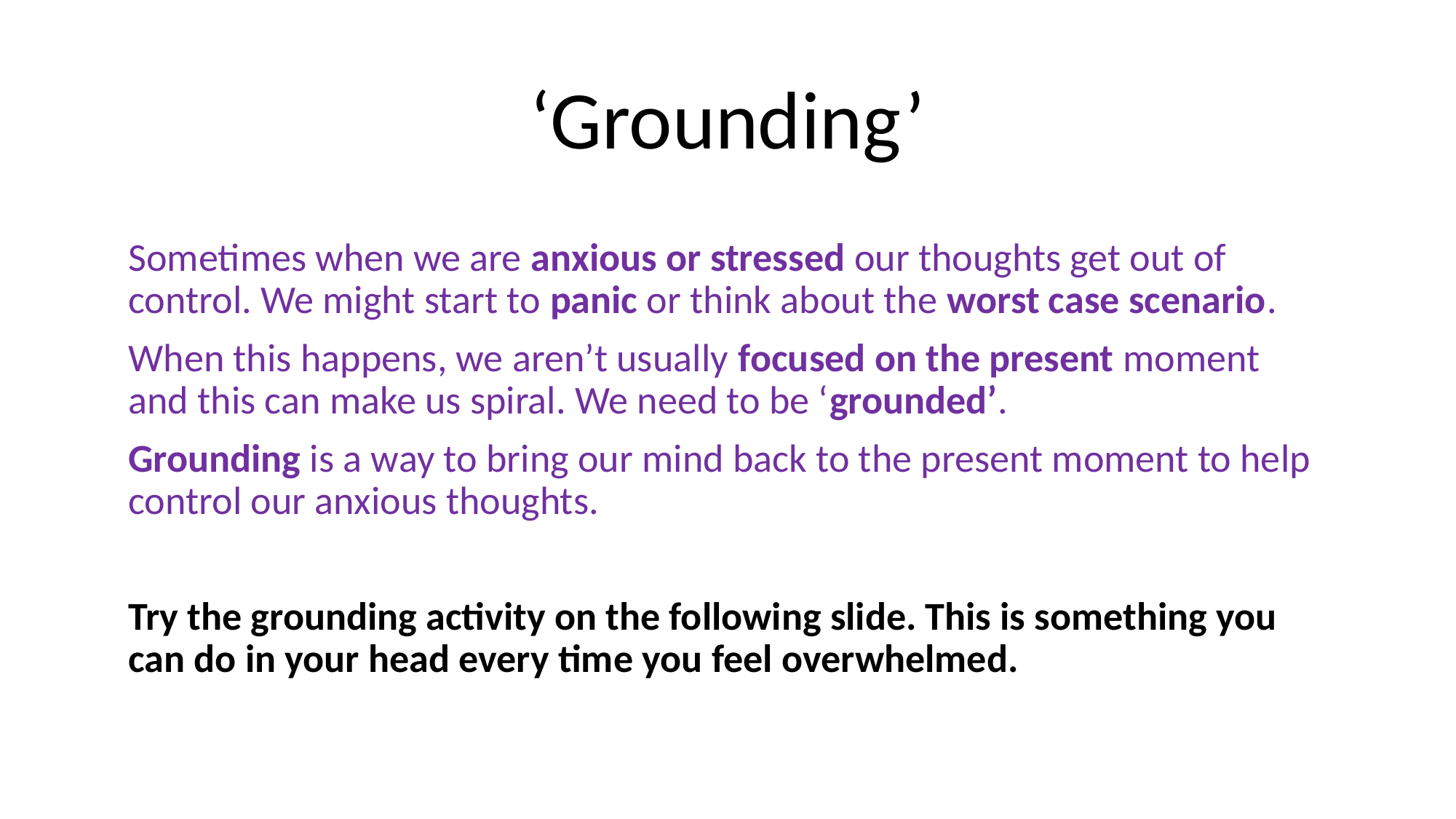

# ‘Grounding’
Sometimes when we are anxious or stressed our thoughts get out of control. We might start to panic or think about the worst case scenario.
When this happens, we aren’t usually focused on the present moment and this can make us spiral. We need to be ‘grounded’.
Grounding is a way to bring our mind back to the present moment to help control our anxious thoughts.

Try the grounding activity on the following slide. This is something you can do in your head every time you feel overwhelmed.